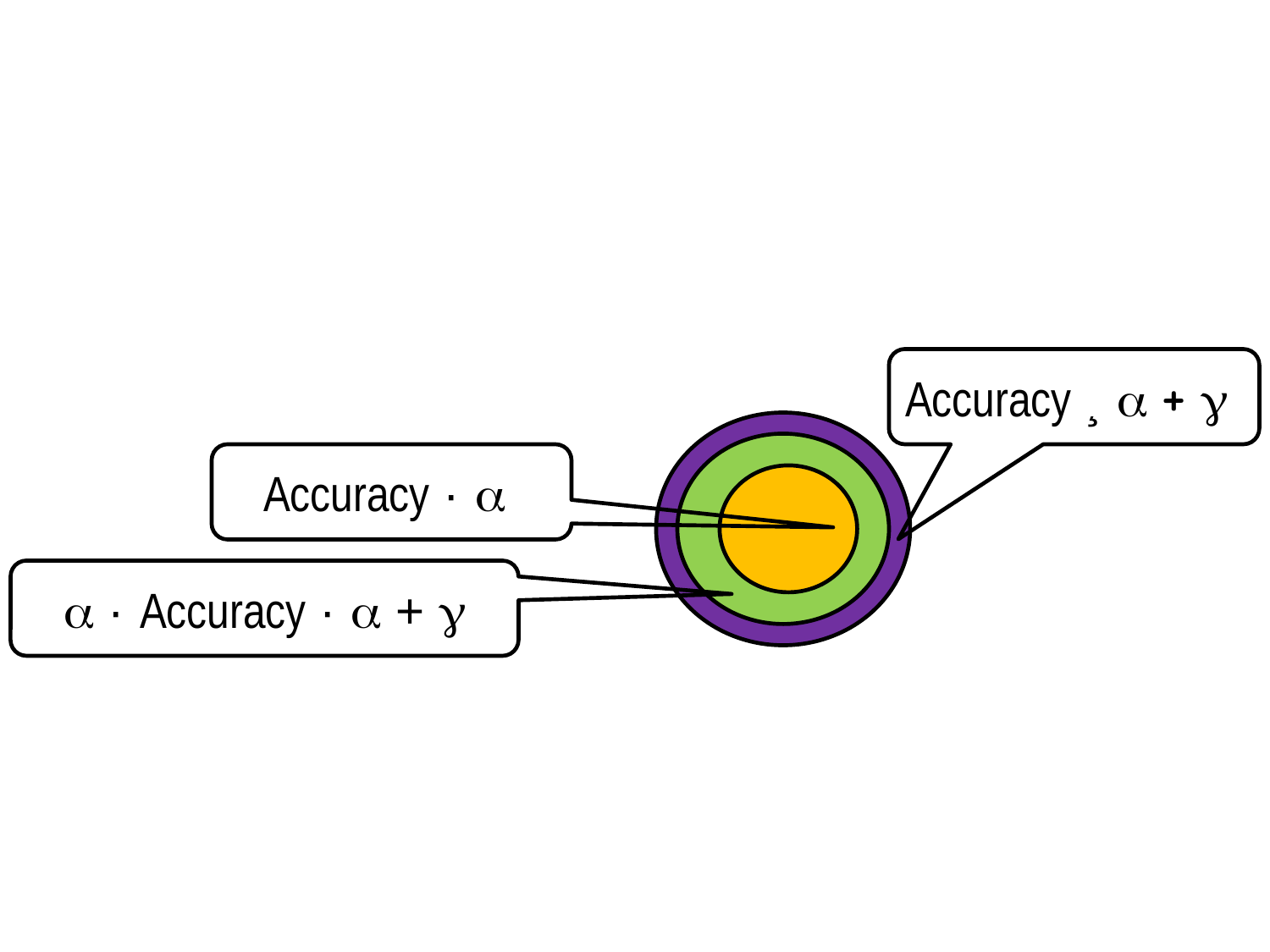

#

Accuracy ¸ α + γ

Accuracy · α

 α · Accuracy · α + γ